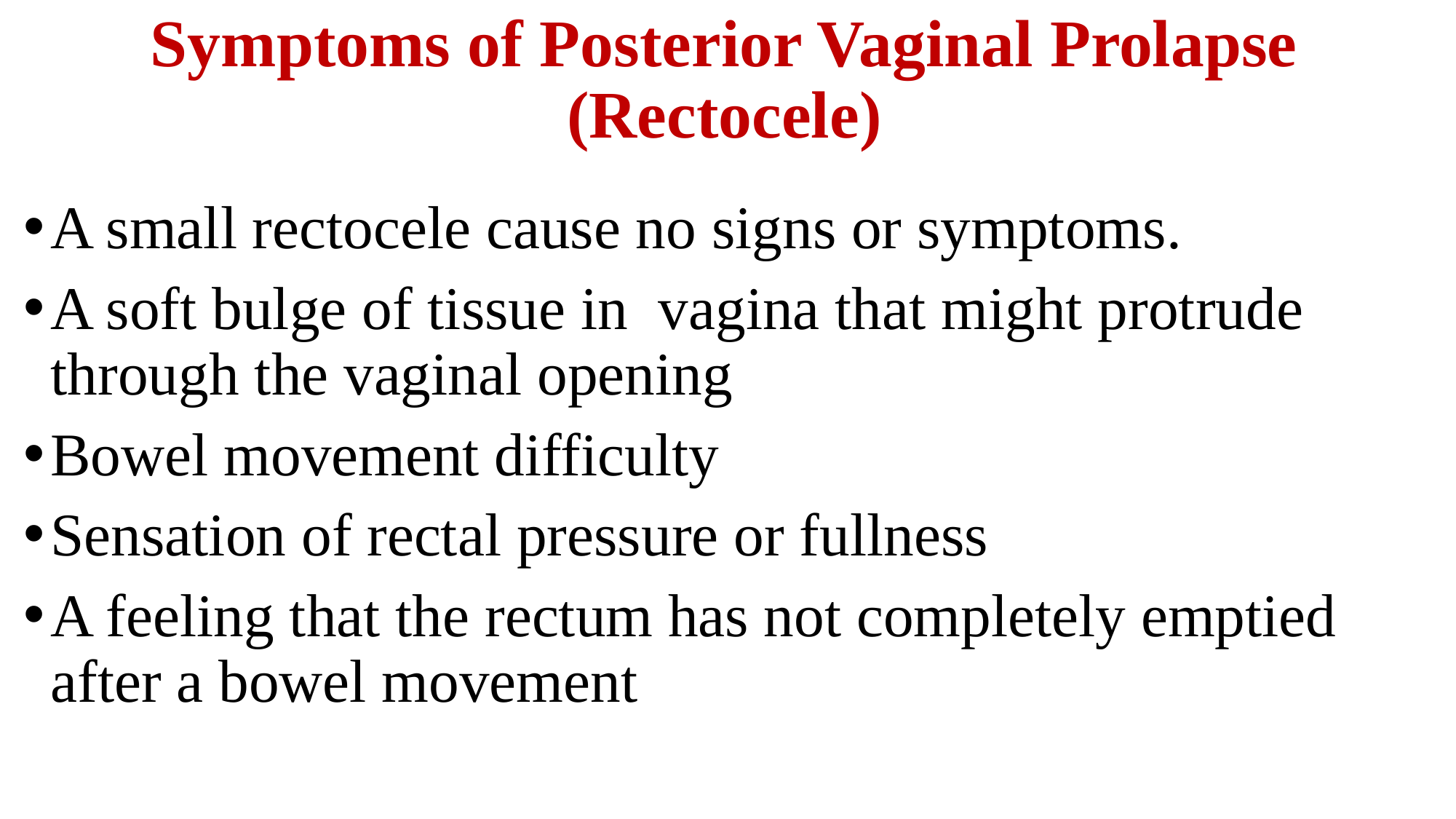

# Symptoms of Posterior Vaginal Prolapse (Rectocele)
A small rectocele cause no signs or symptoms.
A soft bulge of tissue in  vagina that might protrude through the vaginal opening
Bowel movement difficulty
Sensation of rectal pressure or fullness
A feeling that the rectum has not completely emptied after a bowel movement